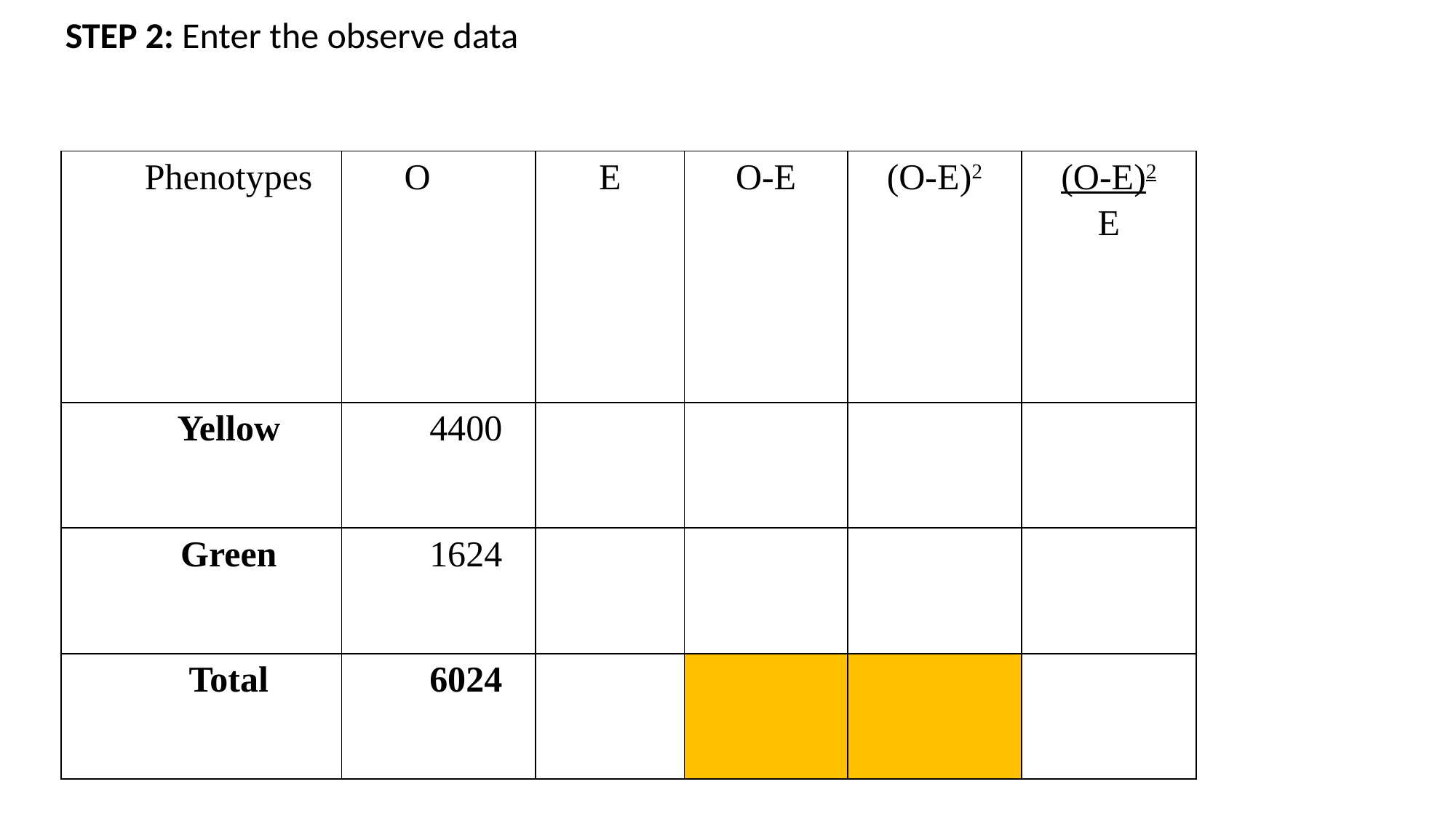

STEP 2: Enter the observe data

| Phenotypes | O | E | O-E | (O-E)2 | (O-E)2 E |
| --- | --- | --- | --- | --- | --- |
| Yellow | 4400 |  |  |  |  |
| Green | 1624 |  |  |  |  |
| Total | 6024 |  |  |  |  |